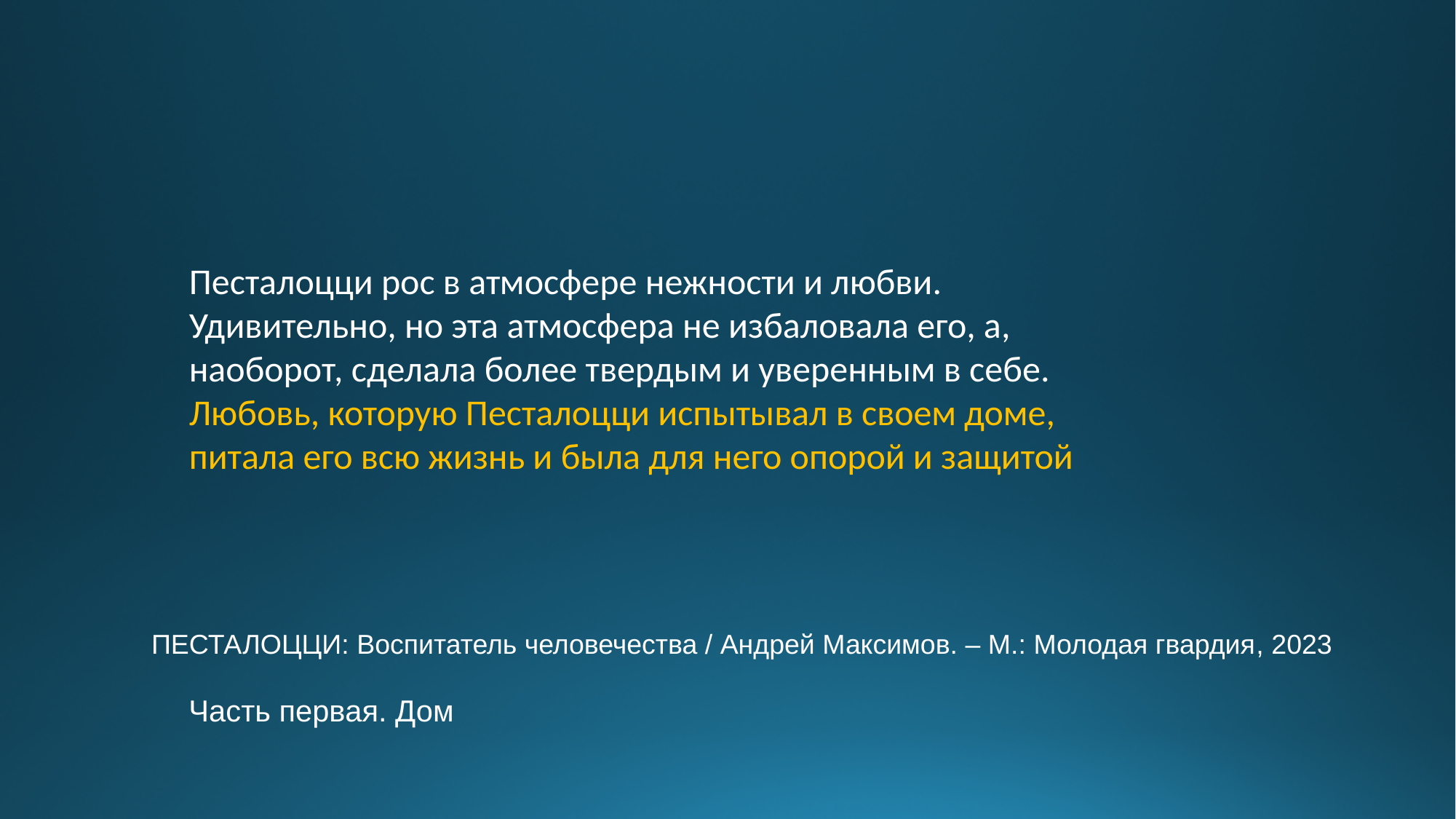

Песталоцци рос в атмосфере нежности и любви. Удивительно, но эта атмосфера не избаловала его, а, наоборот, сделала более твердым и уверенным в себе. Любовь, которую Песталоцци испытывал в своем доме, питала его всю жизнь и была для него опорой и защитой
ПЕСТАЛОЦЦИ: Воспитатель человечества / Андрей Максимов. – М.: Молодая гвардия, 2023
Часть первая. Дом